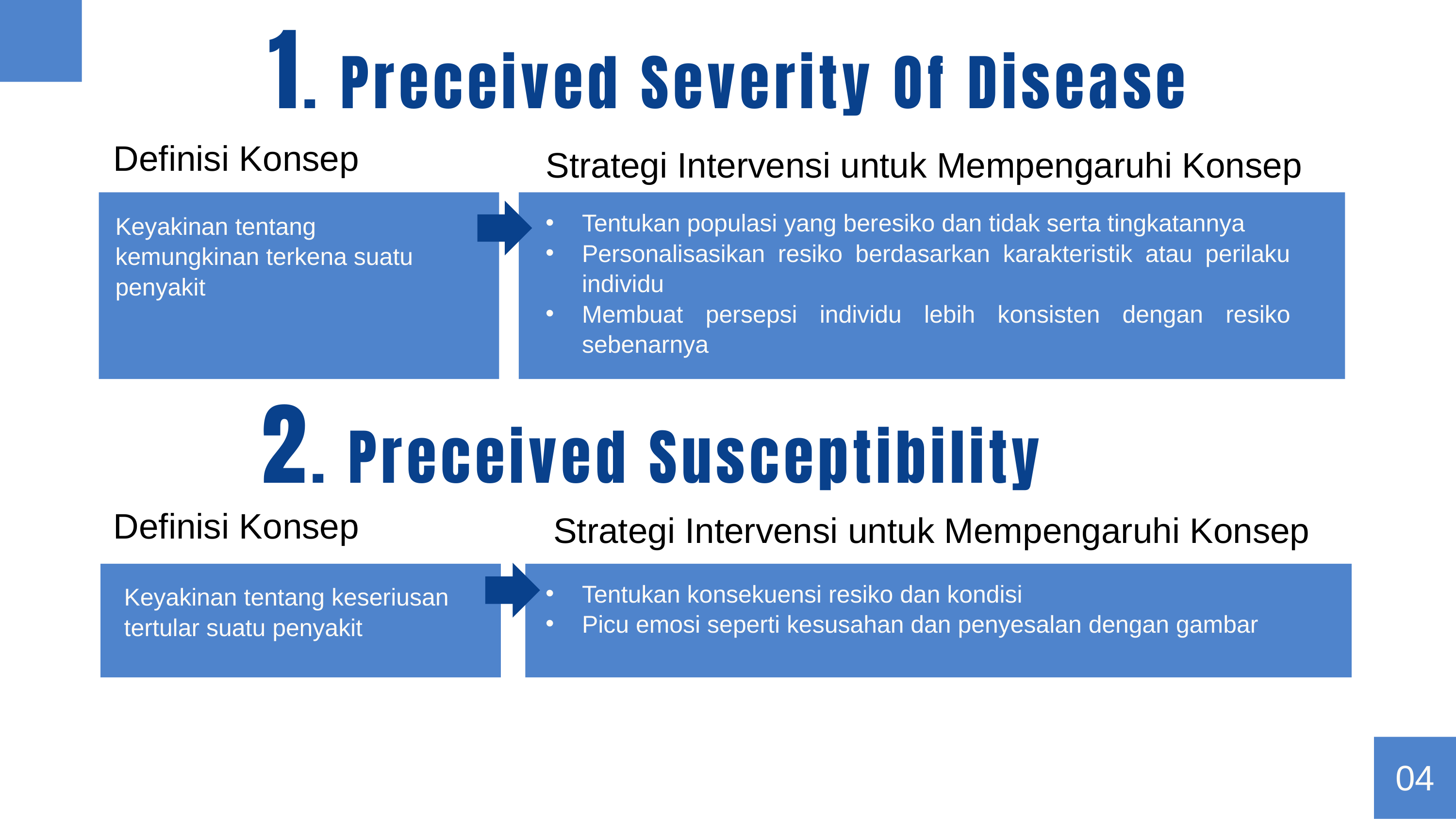

1. Preceived Severity Of Disease
Definisi Konsep
Strategi Intervensi untuk Mempengaruhi Konsep

Tentukan populasi yang beresiko dan tidak serta tingkatannya
Personalisasikan resiko berdasarkan karakteristik atau perilaku individu
Membuat persepsi individu lebih konsisten dengan resiko sebenarnya
Keyakinan tentang kemungkinan terkena suatu penyakit
2. Preceived Susceptibility
Definisi Konsep
Strategi Intervensi untuk Mempengaruhi Konsep

Tentukan konsekuensi resiko dan kondisi
Picu emosi seperti kesusahan dan penyesalan dengan gambar
Keyakinan tentang keseriusan tertular suatu penyakit

04